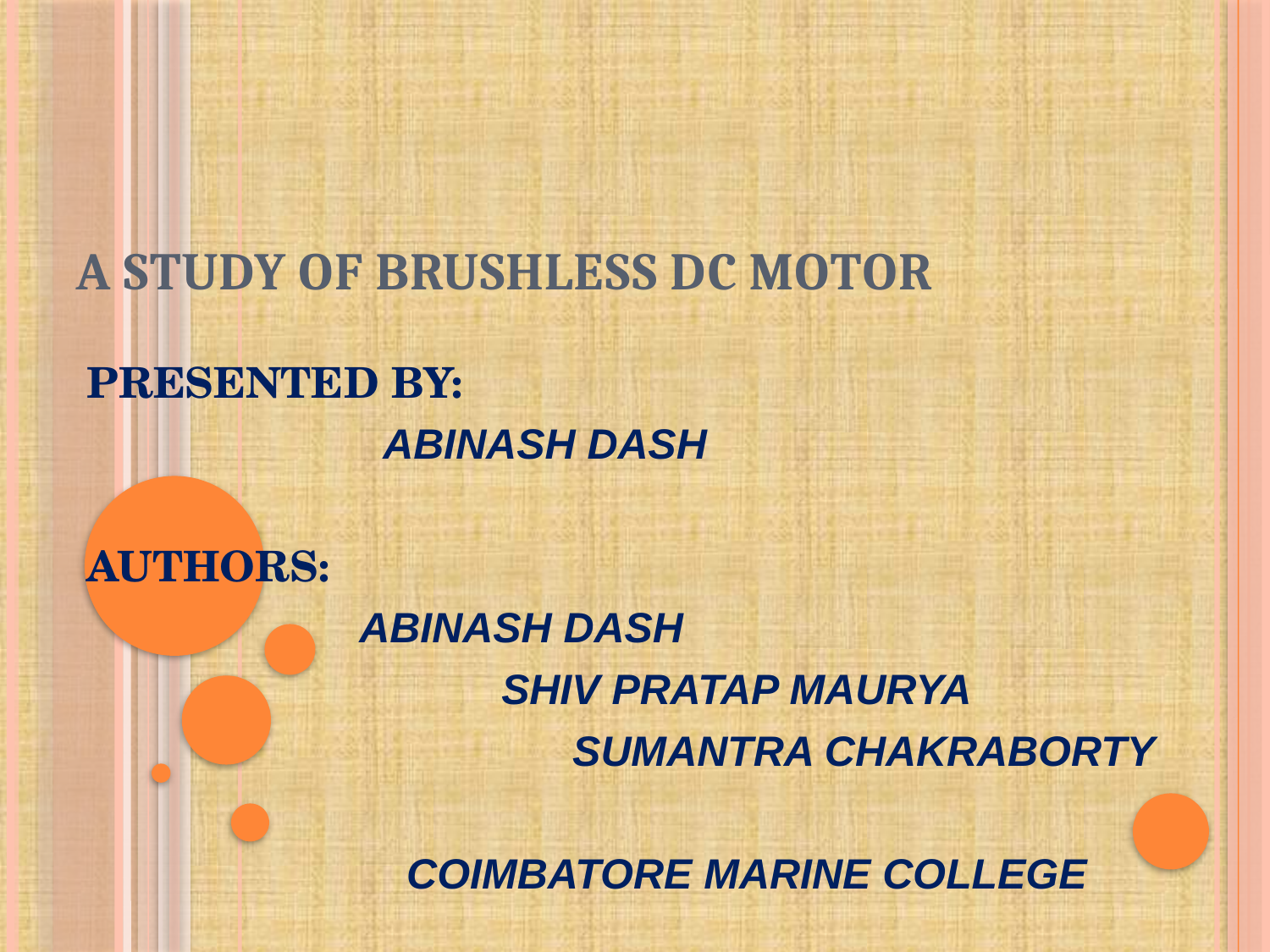

# A STUDY OF BRUSHLESS DC MOTOR
PRESENTED BY:
                         ABINASH DASH

AUTHORS:
                       ABINASH DASH
                                   SHIV PRATAP MAURYA
                                         SUMANTRA CHAKRABORTY

                           COIMBATORE MARINE COLLEGE